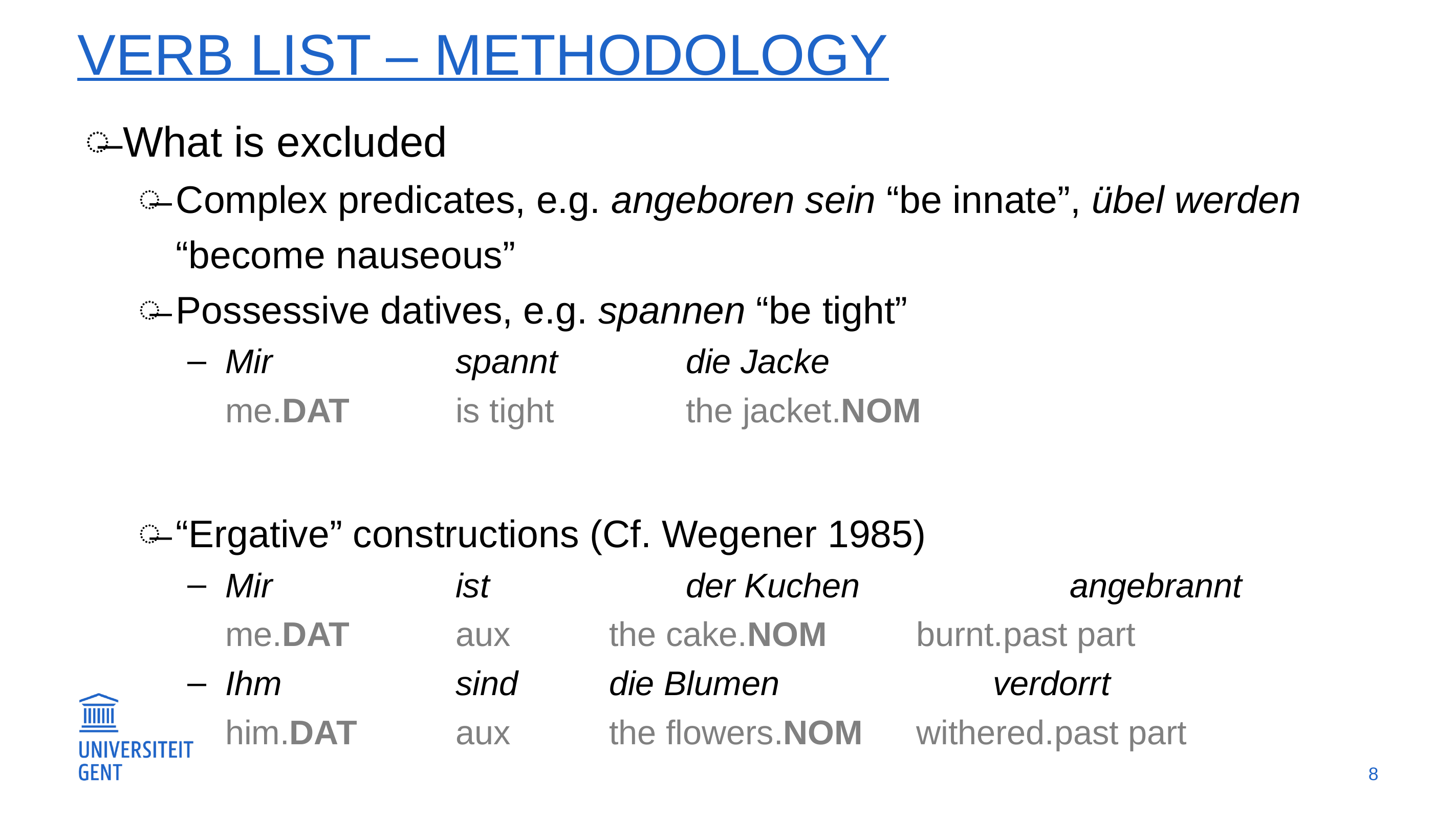

# Verb List – methodology
What is excluded
Complex predicates, e.g. angeboren sein “be innate”, übel werden “become nauseous”
Possessive datives, e.g. spannen “be tight”
Mir			spannt		die Jacke
me.dat		is tight		the jacket.nom

“Ergative” constructions (Cf. Wegener 1985)
Mir			ist			der Kuchen			angebrannt
me.dat		aux		the cake.nom		burnt.past part
Ihm			sind		die Blumen			verdorrt
him.dat		aux		the flowers.nom	withered.past part
8